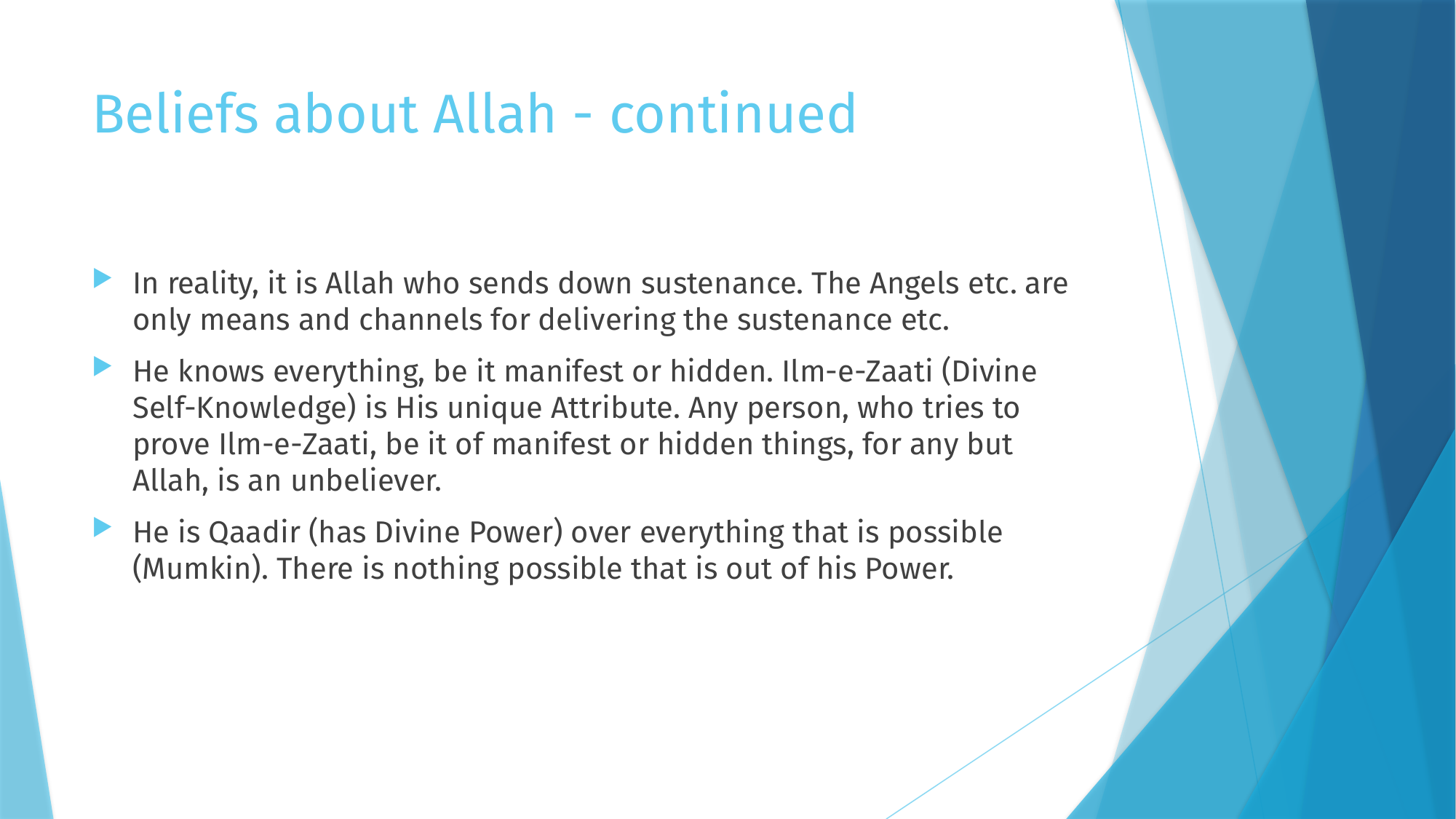

# Beliefs about Allah - continued
In reality, it is Allah who sends down sustenance. The Angels etc. are only means and channels for delivering the sustenance etc.
He knows everything, be it manifest or hidden. Ilm-e-Zaati (Divine Self-Knowledge) is His unique Attribute. Any person, who tries to prove Ilm-e-Zaati, be it of manifest or hidden things, for any but Allah, is an unbeliever.
He is Qaadir (has Divine Power) over everything that is possible (Mumkin). There is nothing possible that is out of his Power.